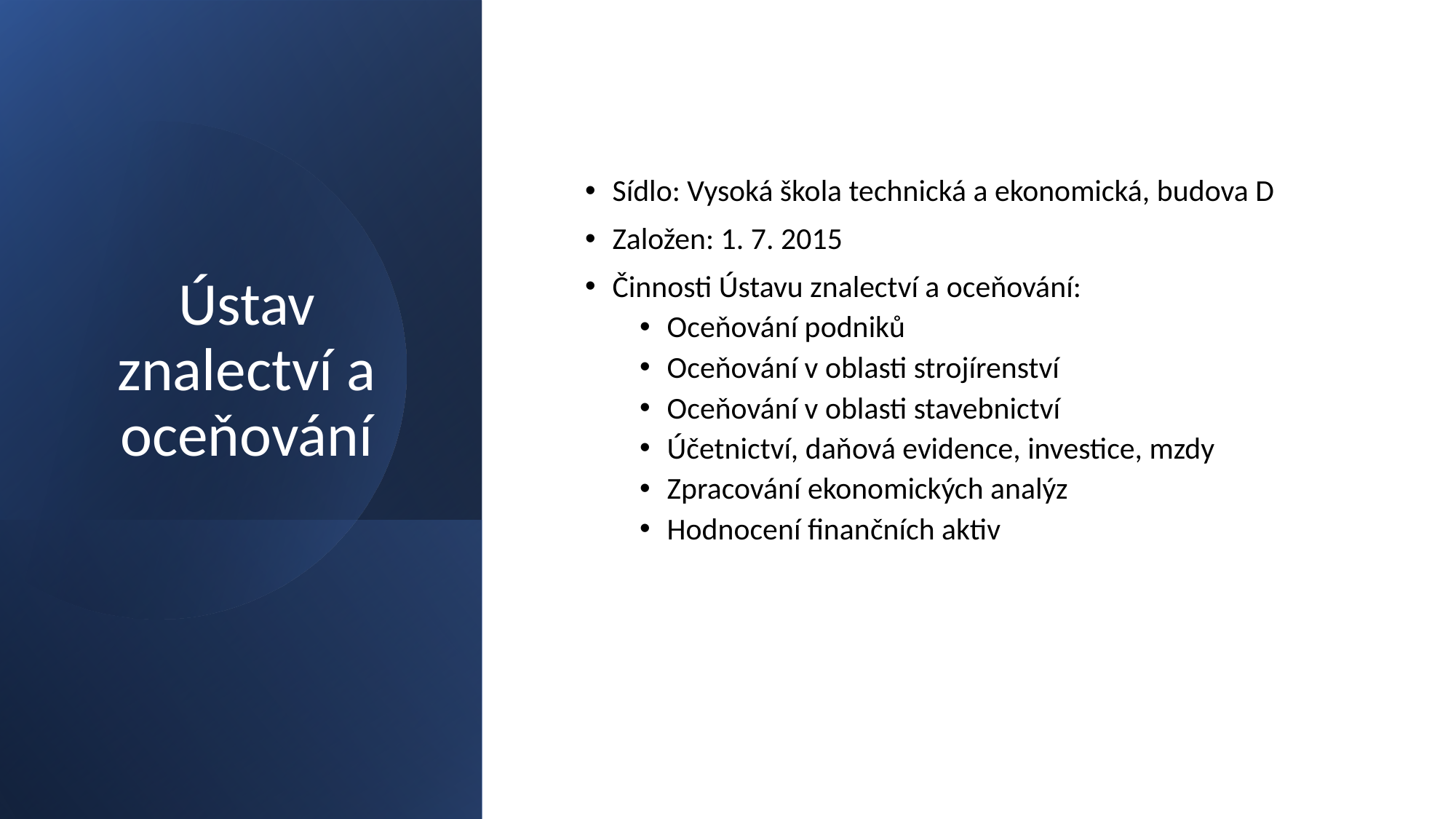

# Ústav znalectví a oceňování
Sídlo: Vysoká škola technická a ekonomická, budova D
Založen: 1. 7. 2015
Činnosti Ústavu znalectví a oceňování:
Oceňování podniků
Oceňování v oblasti strojírenství
Oceňování v oblasti stavebnictví
Účetnictví, daňová evidence, investice, mzdy
Zpracování ekonomických analýz
Hodnocení finančních aktiv